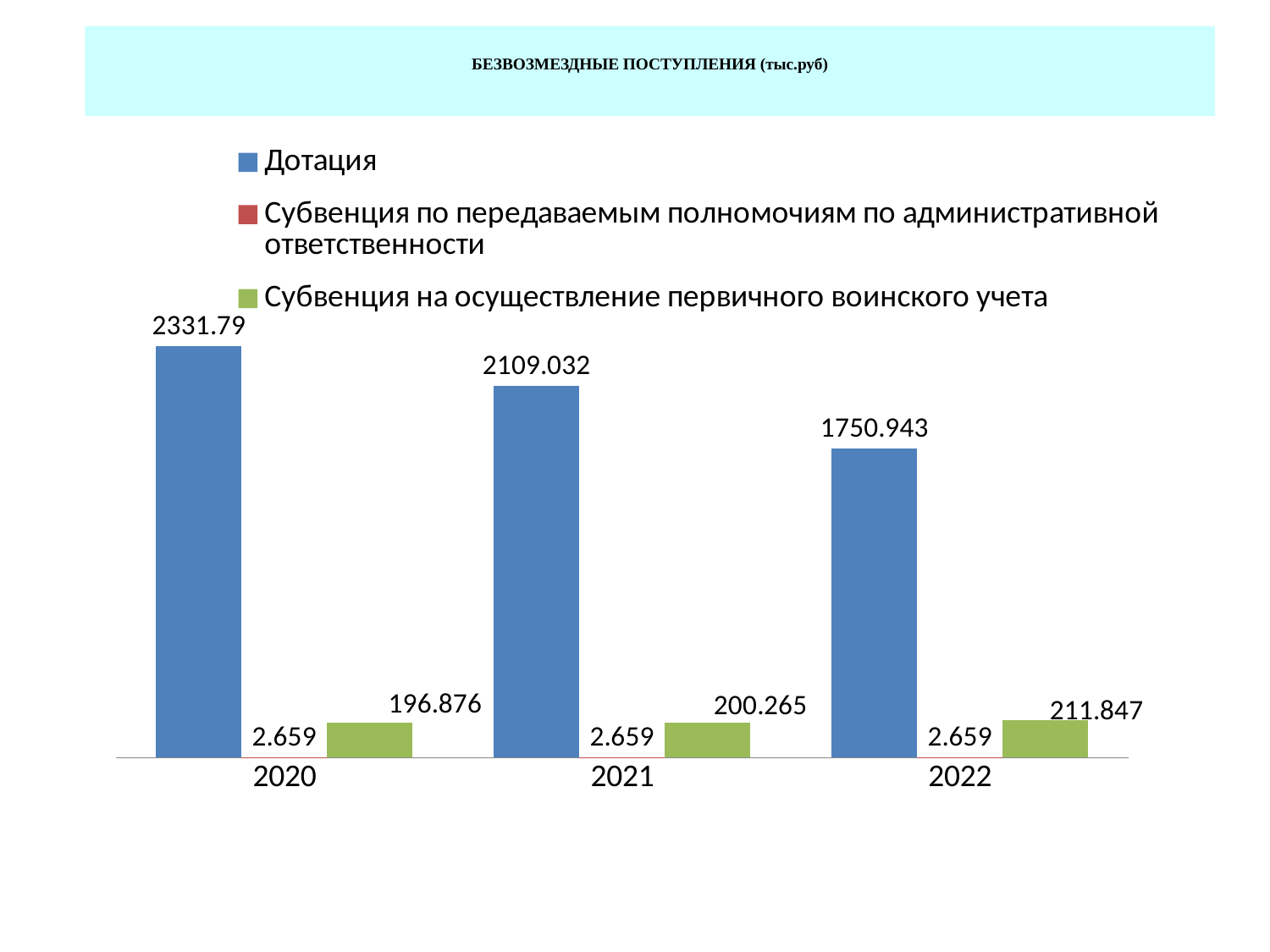

# БЕЗВОЗМЕЗДНЫЕ ПОСТУПЛЕНИЯ (тыс.руб)

### Chart

| Category | Дотация | Субвенция по передаваемым полномочиям по административной ответственности | Субвенция на осуществление первичного воинского учета |
|---|---|---|---|
| 2020 | 2331.79 | 2.659 | 196.876 |
| 2021 | 2109.032 | 2.659 | 200.265 |
| 2022 | 1750.943 | 2.659 | 211.847 |